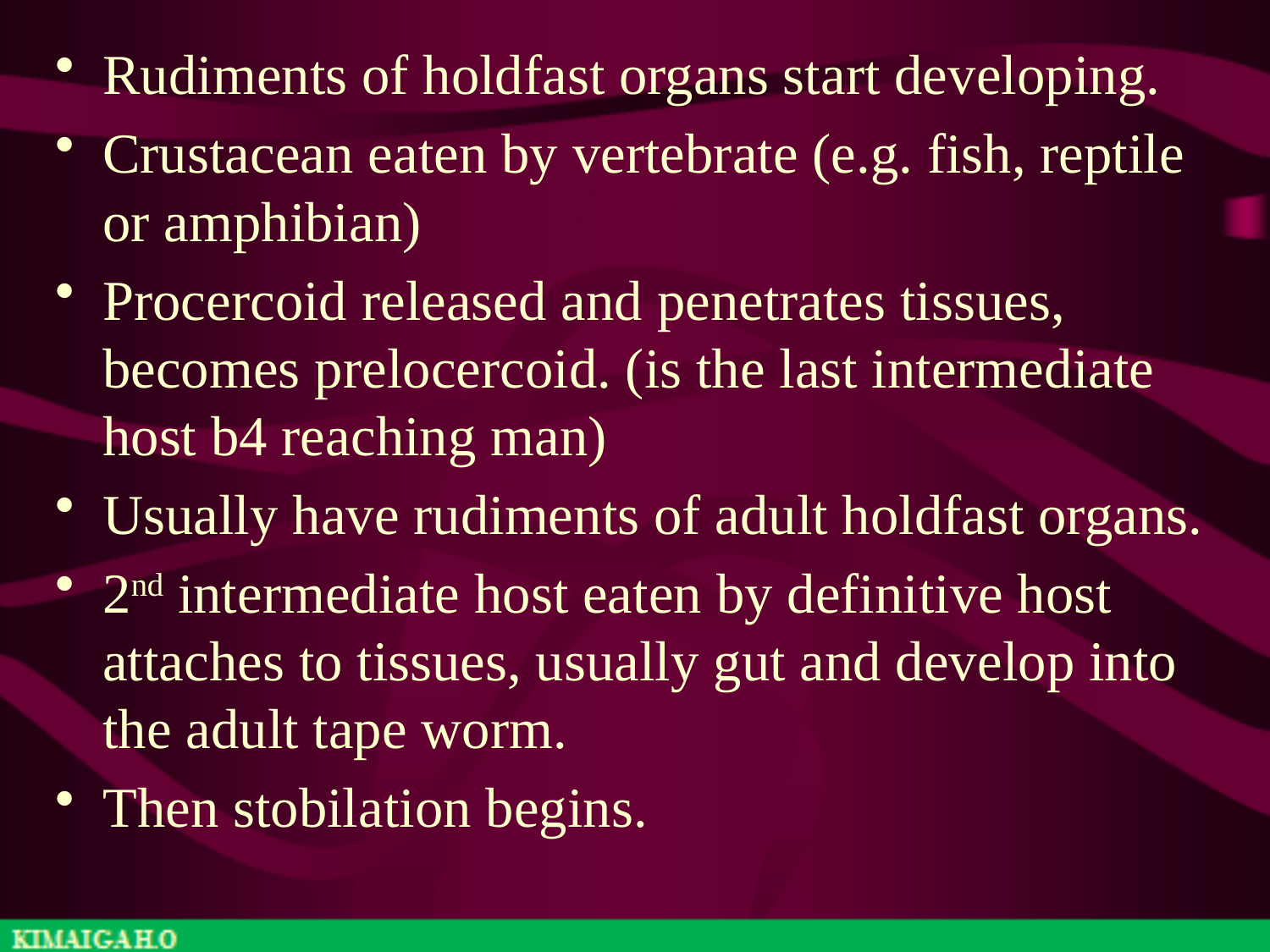

Rudiments of holdfast organs start developing.
Crustacean eaten by vertebrate (e.g. fish, reptile or amphibian)
Procercoid released and penetrates tissues, becomes prelocercoid. (is the last intermediate host b4 reaching man)
Usually have rudiments of adult holdfast organs.
2nd intermediate host eaten by definitive host attaches to tissues, usually gut and develop into the adult tape worm.
Then stobilation begins.